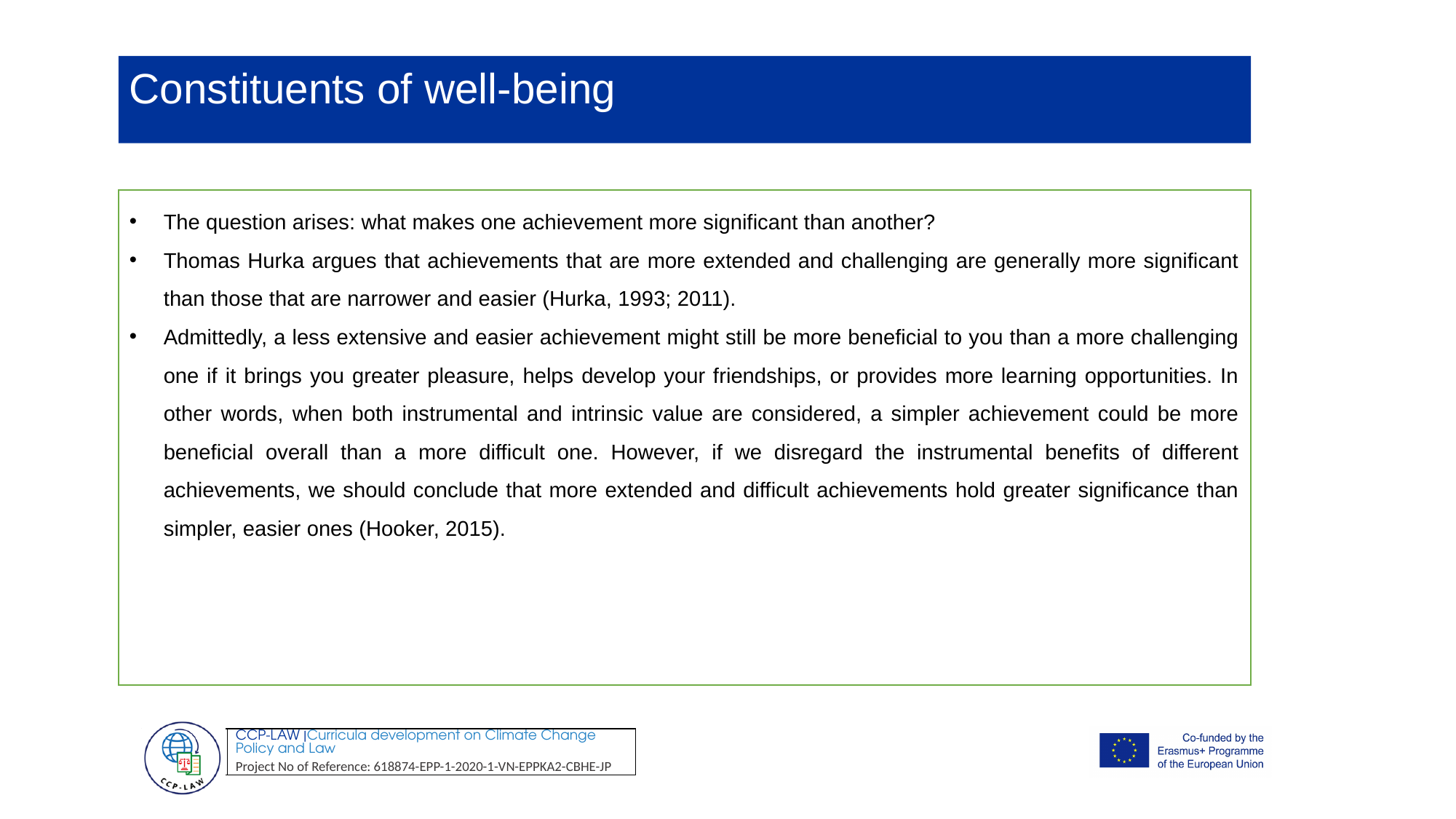

Constituents of well-being

The question arises: what makes one achievement more significant than another?
Thomas Hurka argues that achievements that are more extended and challenging are generally more significant than those that are narrower and easier (Hurka, 1993; 2011).
Admittedly, a less extensive and easier achievement might still be more beneficial to you than a more challenging one if it brings you greater pleasure, helps develop your friendships, or provides more learning opportunities. In other words, when both instrumental and intrinsic value are considered, a simpler achievement could be more beneficial overall than a more difficult one. However, if we disregard the instrumental benefits of different achievements, we should conclude that more extended and difficult achievements hold greater significance than simpler, easier ones (Hooker, 2015).